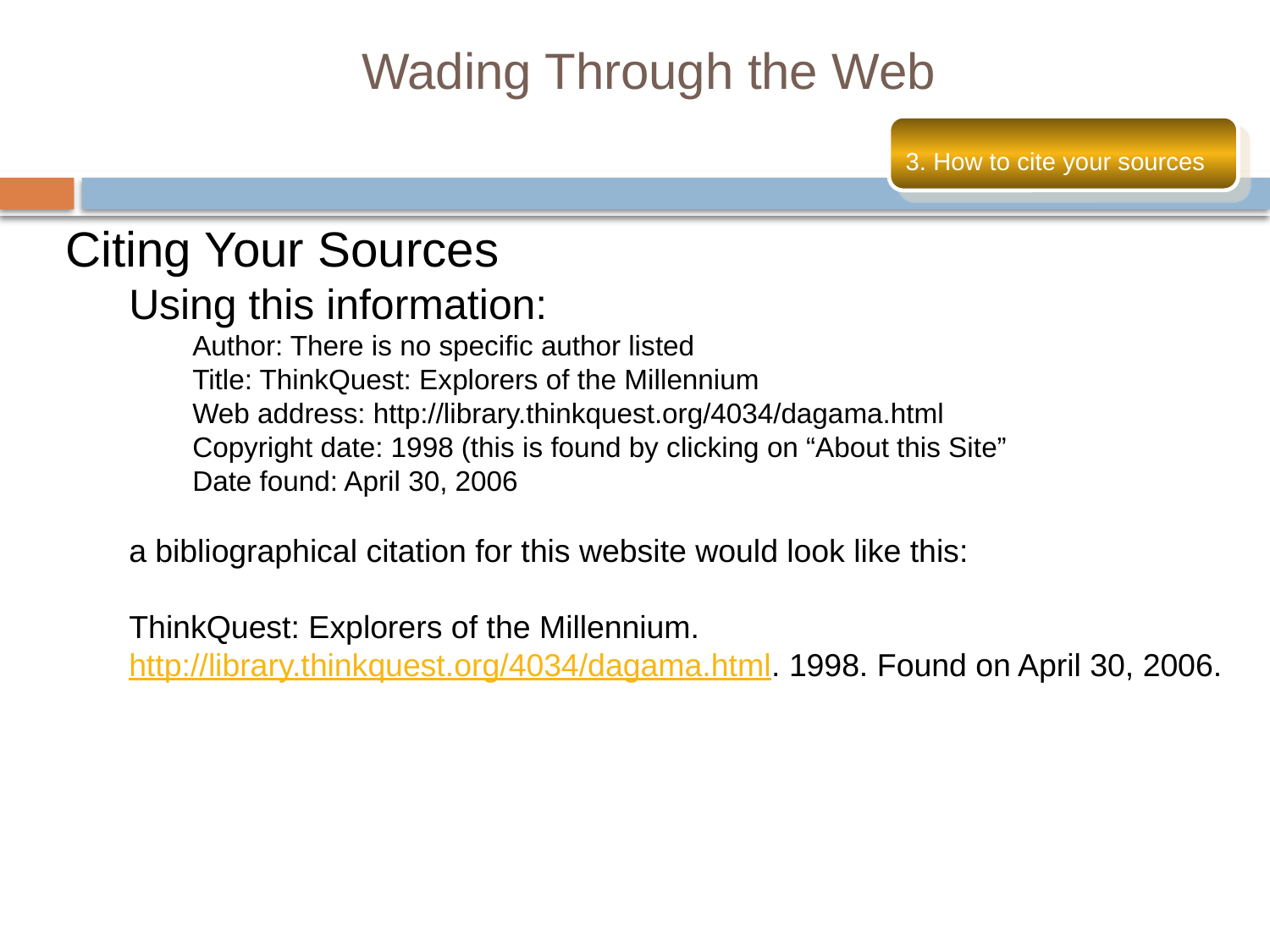

# Wading Through the Web
3. How to cite your sources

Citing Your Sources
Using this information:
Author: There is no specific author listed
Title: ThinkQuest: Explorers of the Millennium
Web address: http://library.thinkquest.org/4034/dagama.html
Copyright date: 1998 (this is found by clicking on “About this Site”
Date found: April 30, 2006

a bibliographical citation for this website would look like this:

ThinkQuest: Explorers of the Millennium. http://library.thinkquest.org/4034/dagama.html. 1998. Found on April 30, 2006.